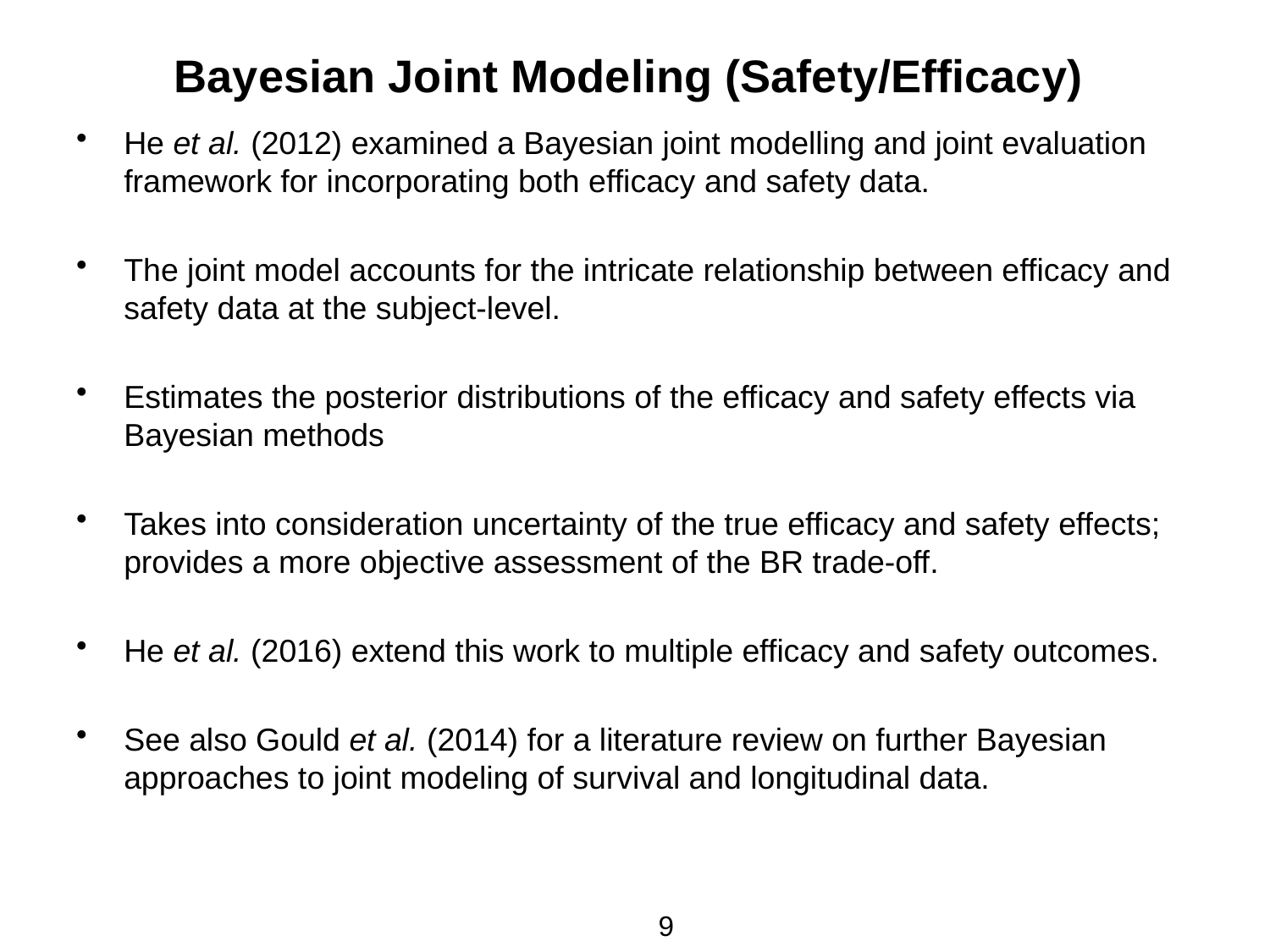

# Bayesian Joint Modeling (Safety/Efficacy)
He et al. (2012) examined a Bayesian joint modelling and joint evaluation framework for incorporating both efficacy and safety data.

The joint model accounts for the intricate relationship between efficacy and safety data at the subject-level.

Estimates the posterior distributions of the efficacy and safety effects via Bayesian methods

Takes into consideration uncertainty of the true efficacy and safety effects; provides a more objective assessment of the BR trade-off.

He et al. (2016) extend this work to multiple efficacy and safety outcomes.

See also Gould et al. (2014) for a literature review on further Bayesian approaches to joint modeling of survival and longitudinal data.

9